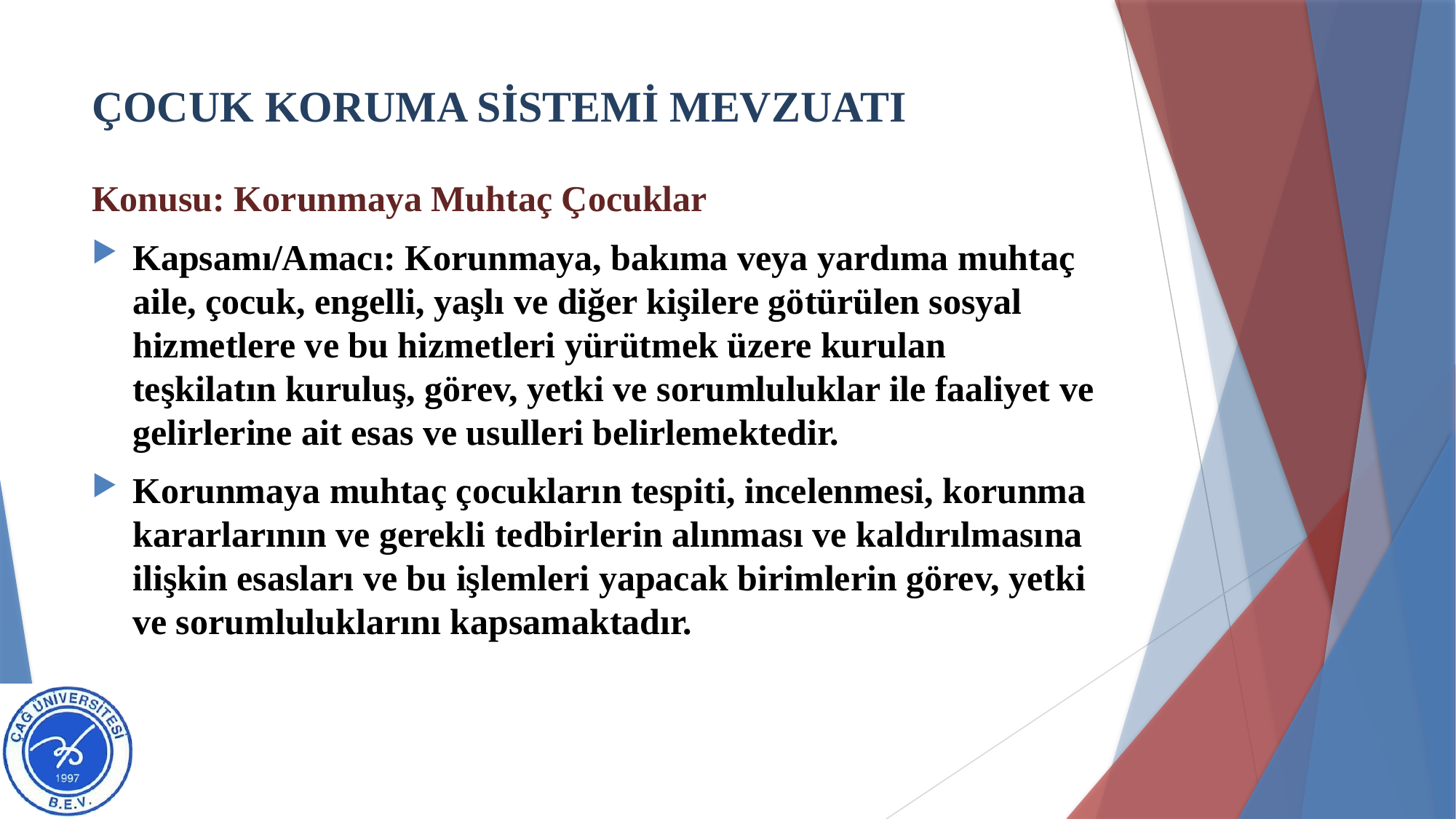

# ÇOCUK KORUMA SİSTEMİ MEVZUATI
Konusu: Korunmaya Muhtaç Çocuklar
Kapsamı/Amacı: Korunmaya, bakıma veya yardıma muhtaç aile, çocuk, engelli, yaşlı ve diğer kişilere götürülen sosyal hizmetlere ve bu hizmetleri yürütmek üzere kurulan teşkilatın kuruluş, görev, yetki ve sorumluluklar ile faaliyet ve gelirlerine ait esas ve usulleri belirlemektedir.
Korunmaya muhtaç çocukların tespiti, incelenmesi, korunma kararlarının ve gerekli tedbirlerin alınması ve kaldırılmasına ilişkin esasları ve bu işlemleri yapacak birimlerin görev, yetki ve sorumluluklarını kapsamaktadır.